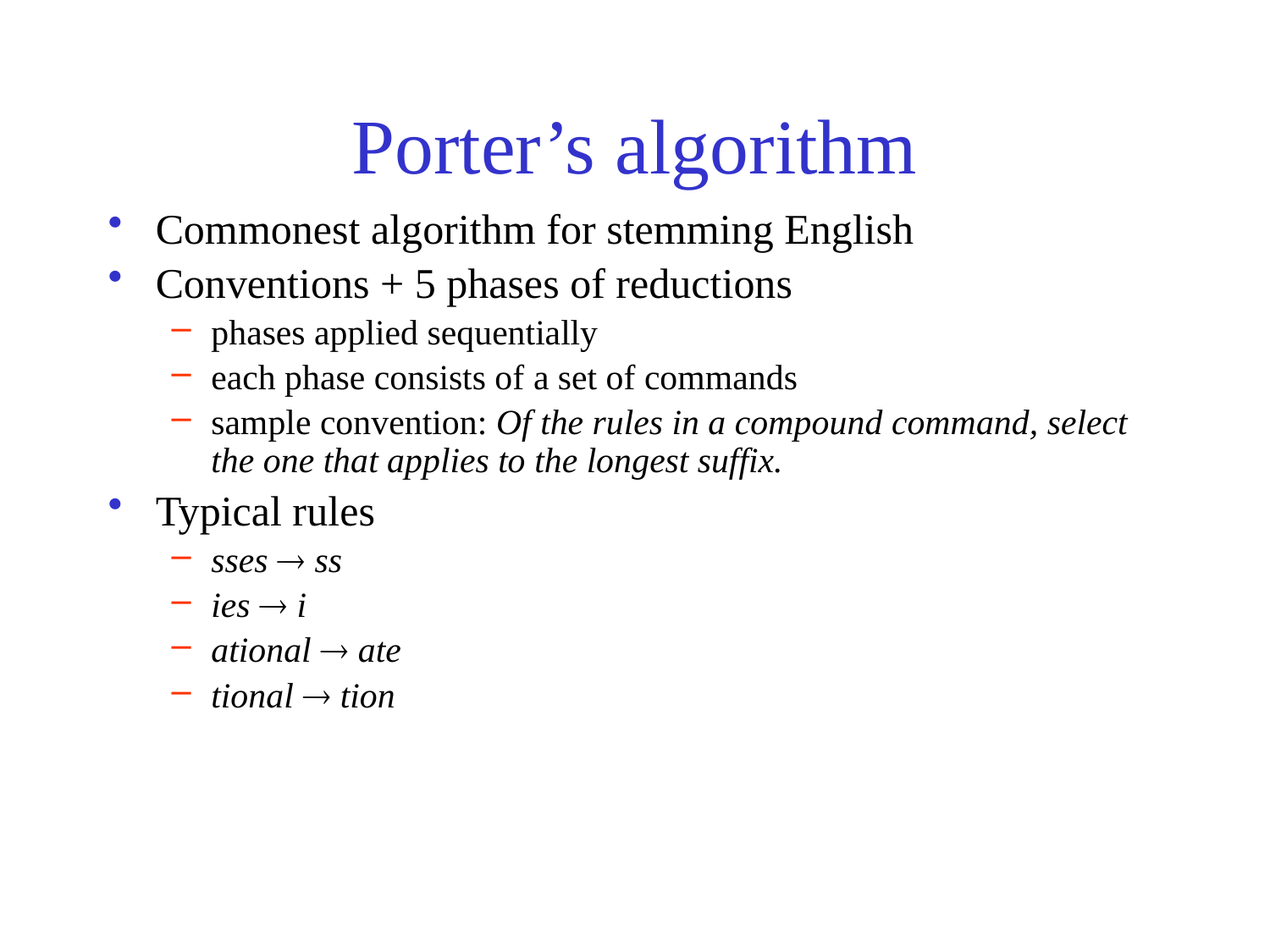

# Porter’s algorithm
Commonest algorithm for stemming English
Conventions + 5 phases of reductions
phases applied sequentially
each phase consists of a set of commands
sample convention: Of the rules in a compound command, select the one that applies to the longest suffix.
Typical rules
sses → ss
ies → i
ational → ate
tional → tion